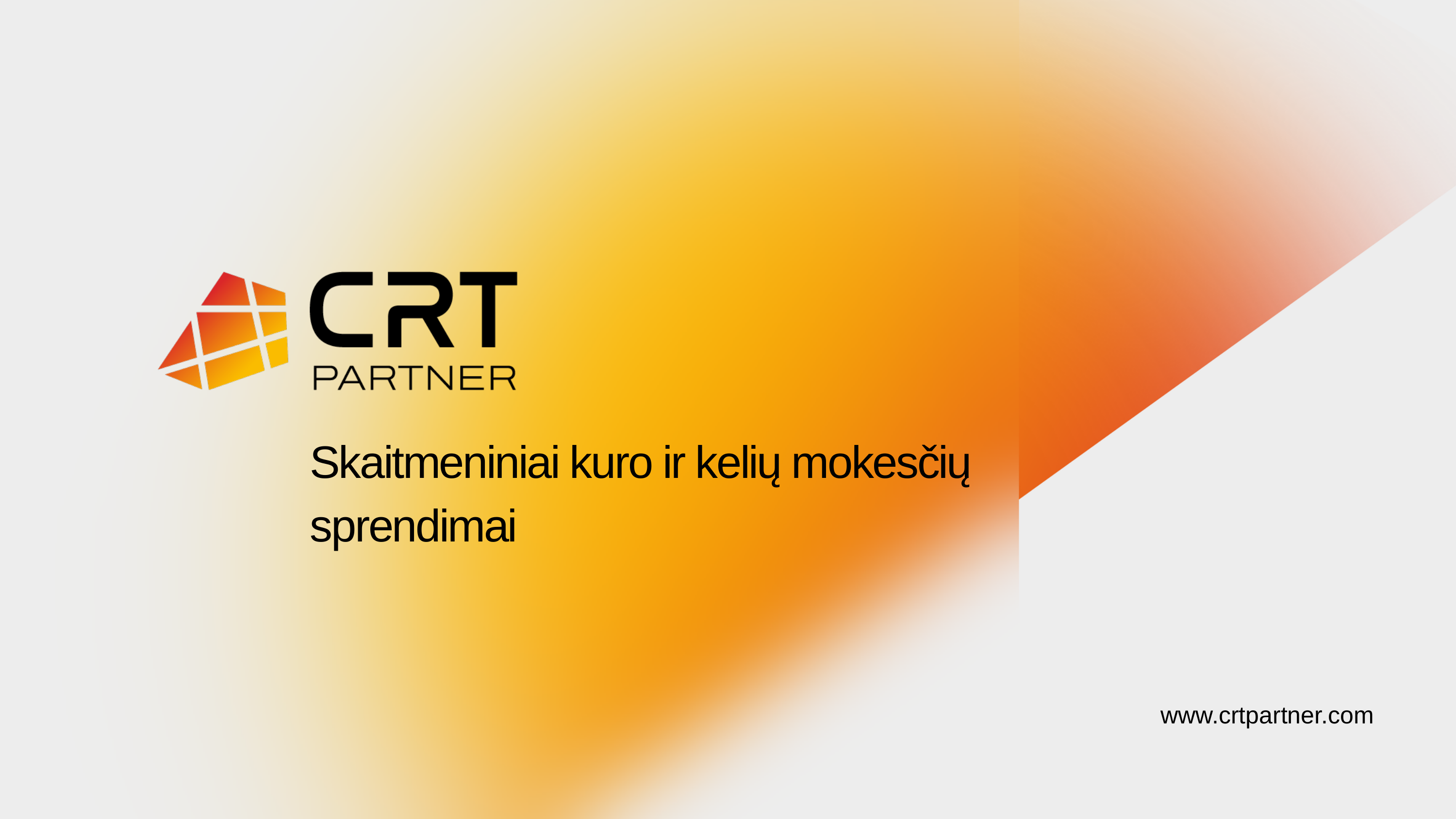

Skaitmeniniai kuro ir kelių mokesčių sprendimai

www.crtpartner.com